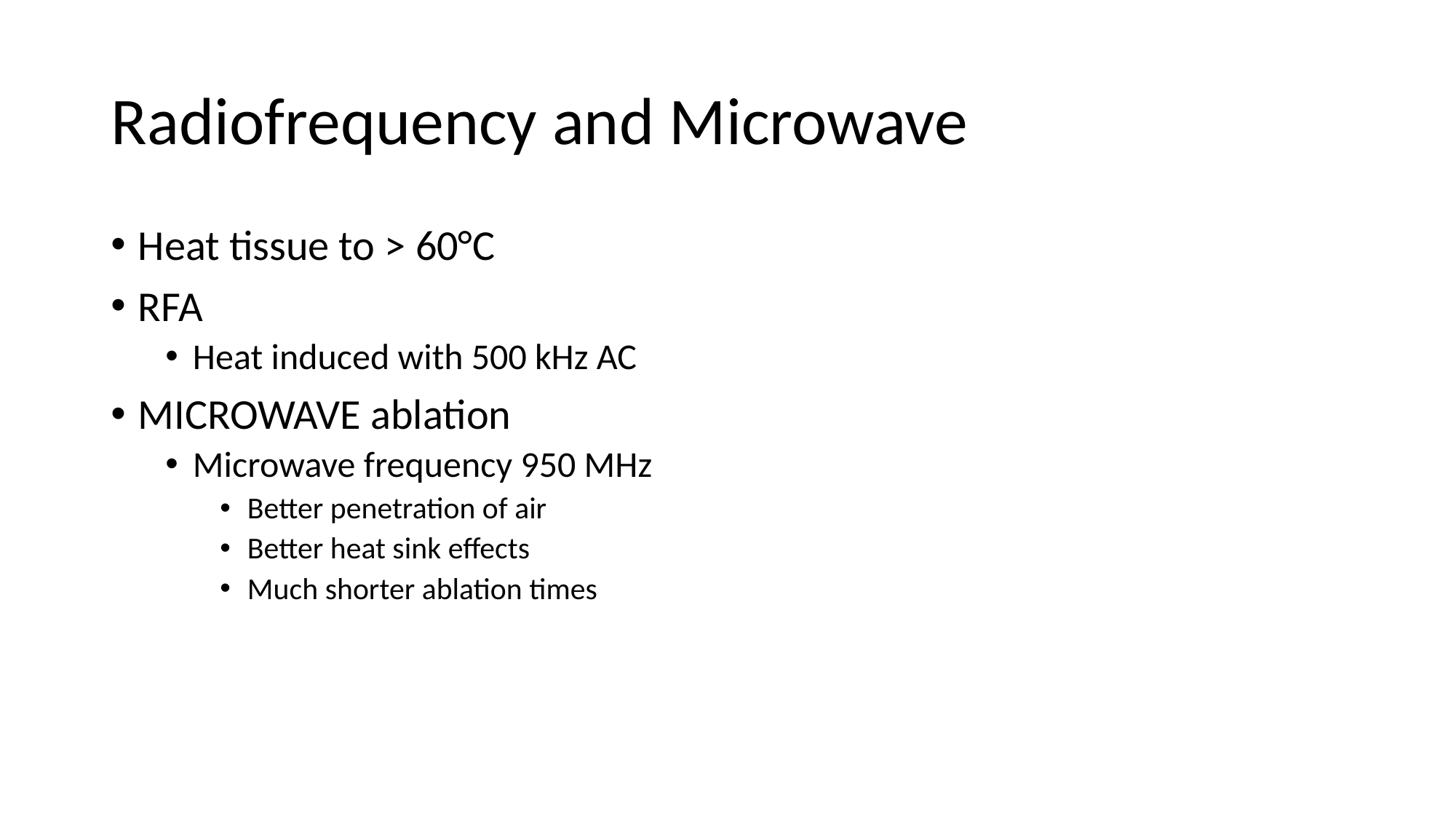

# Radiofrequency and Microwave
Heat tissue to > 60°C
RFA
Heat induced with 500 kHz AC
MICROWAVE ablation
Microwave frequency 950 MHz
Better penetration of air
Better heat sink effects
Much shorter ablation times